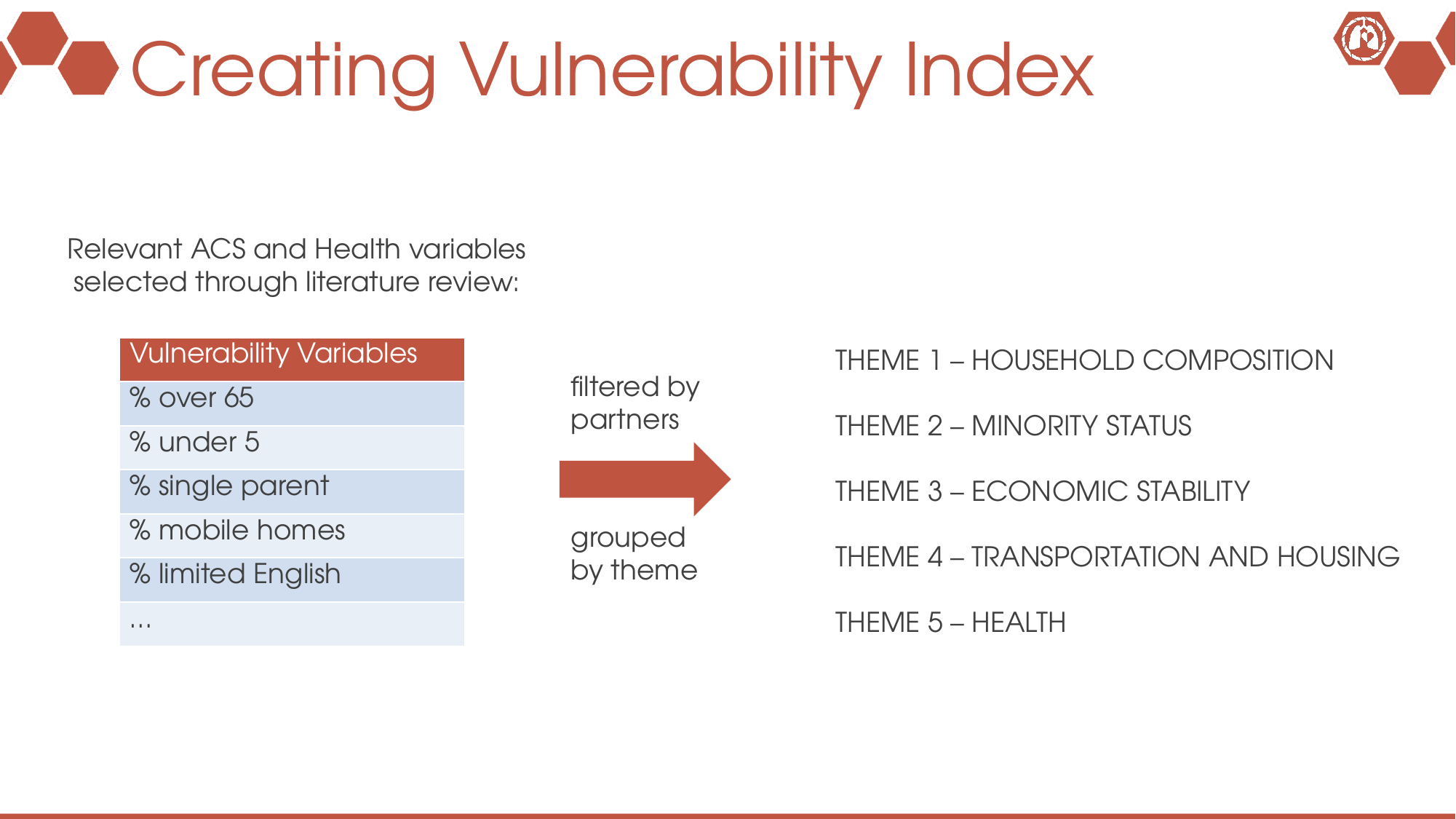

# Creating Vulnerability Index
Relevant ACS and Health variables selected through literature review:
| Vulnerability Variables |
| --- |
| % over 65 |
| % under 5 |
| % single parent |
| % mobile homes |
| % limited English |
| … |
THEME 1 – HOUSEHOLD COMPOSITION

THEME 2 – MINORITY STATUS

THEME 3 – ECONOMIC STABILITY

THEME 4 – TRANSPORTATION AND HOUSING

THEME 5 – HEALTH
filtered by partners

grouped by theme